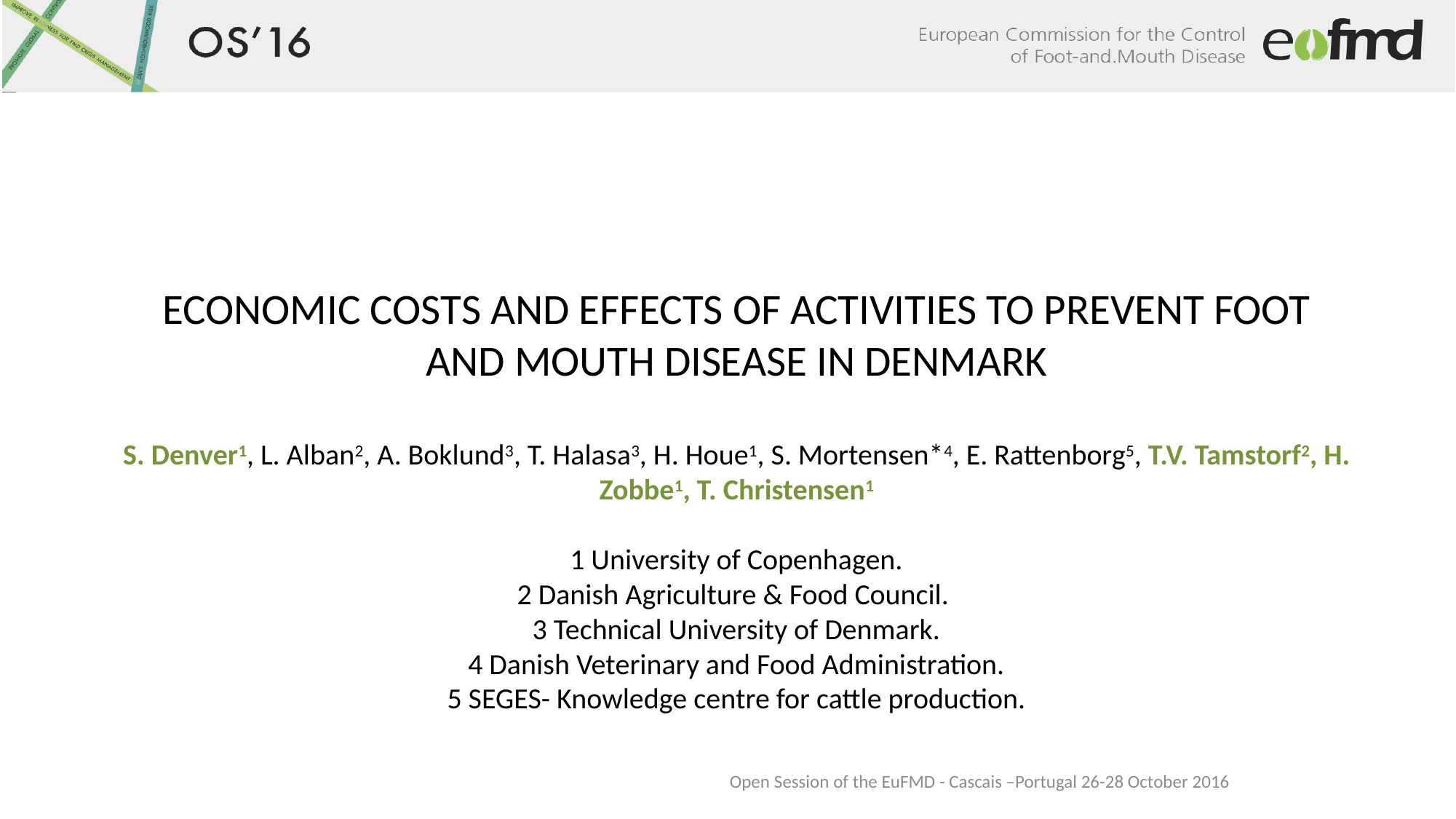

# ECONOMIC COSTS AND EFFECTS OF ACTIVITIES TO PREVENT FOOT AND MOUTH DISEASE IN DENMARK S. Denver1, L. Alban2, A. Boklund3, T. Halasa3, H. Houe1, S. Mortensen*4, E. Rattenborg5, T.V. Tamstorf2, H. Zobbe1, T. Christensen1 1 University of Copenhagen. 2 Danish Agriculture & Food Council. 3 Technical University of Denmark. 4 Danish Veterinary and Food Administration. 5 SEGES- Knowledge centre for cattle production.